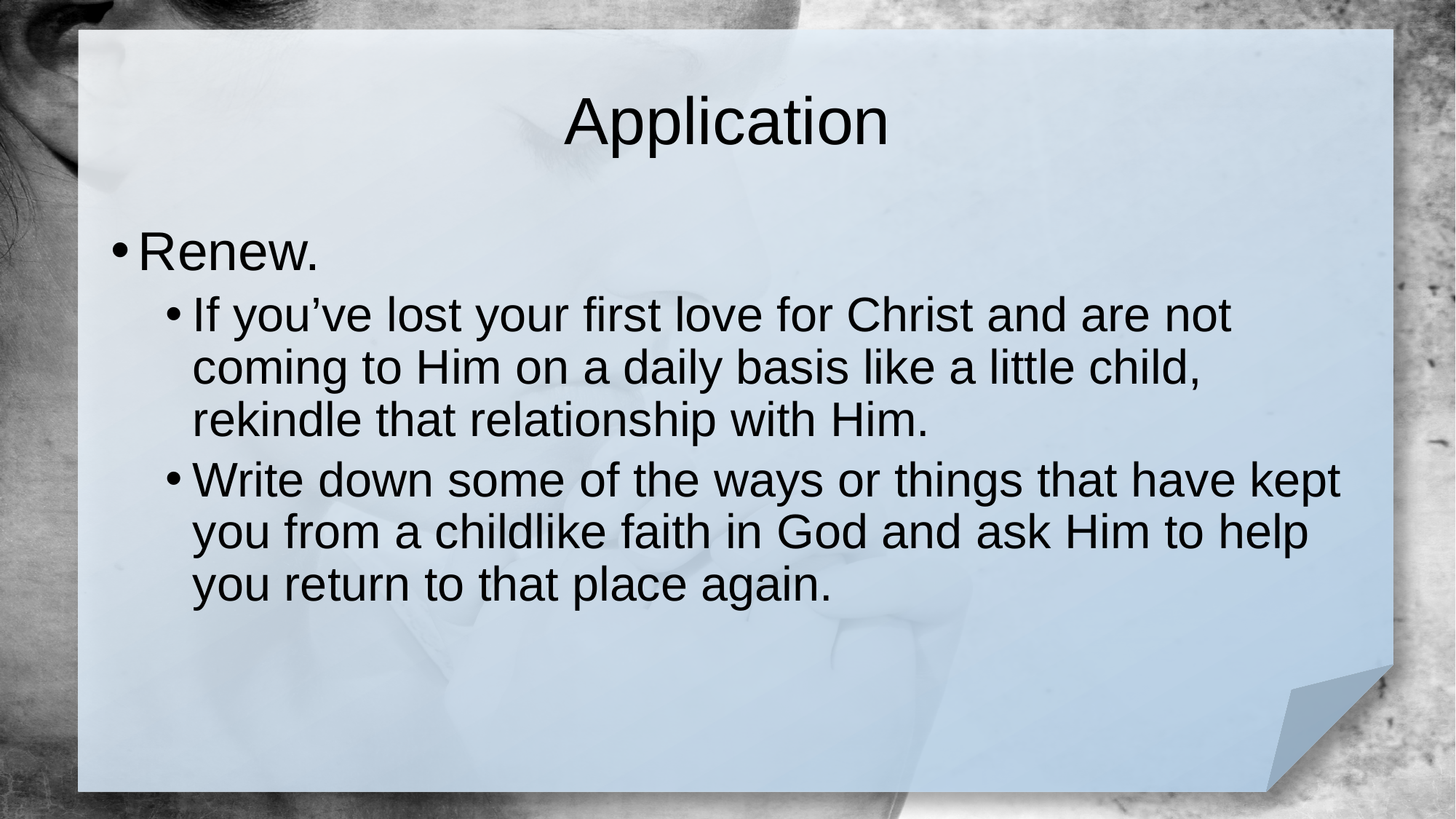

# Application
Renew.
If you’ve lost your first love for Christ and are not coming to Him on a daily basis like a little child, rekindle that relationship with Him.
Write down some of the ways or things that have kept you from a childlike faith in God and ask Him to help you return to that place again.